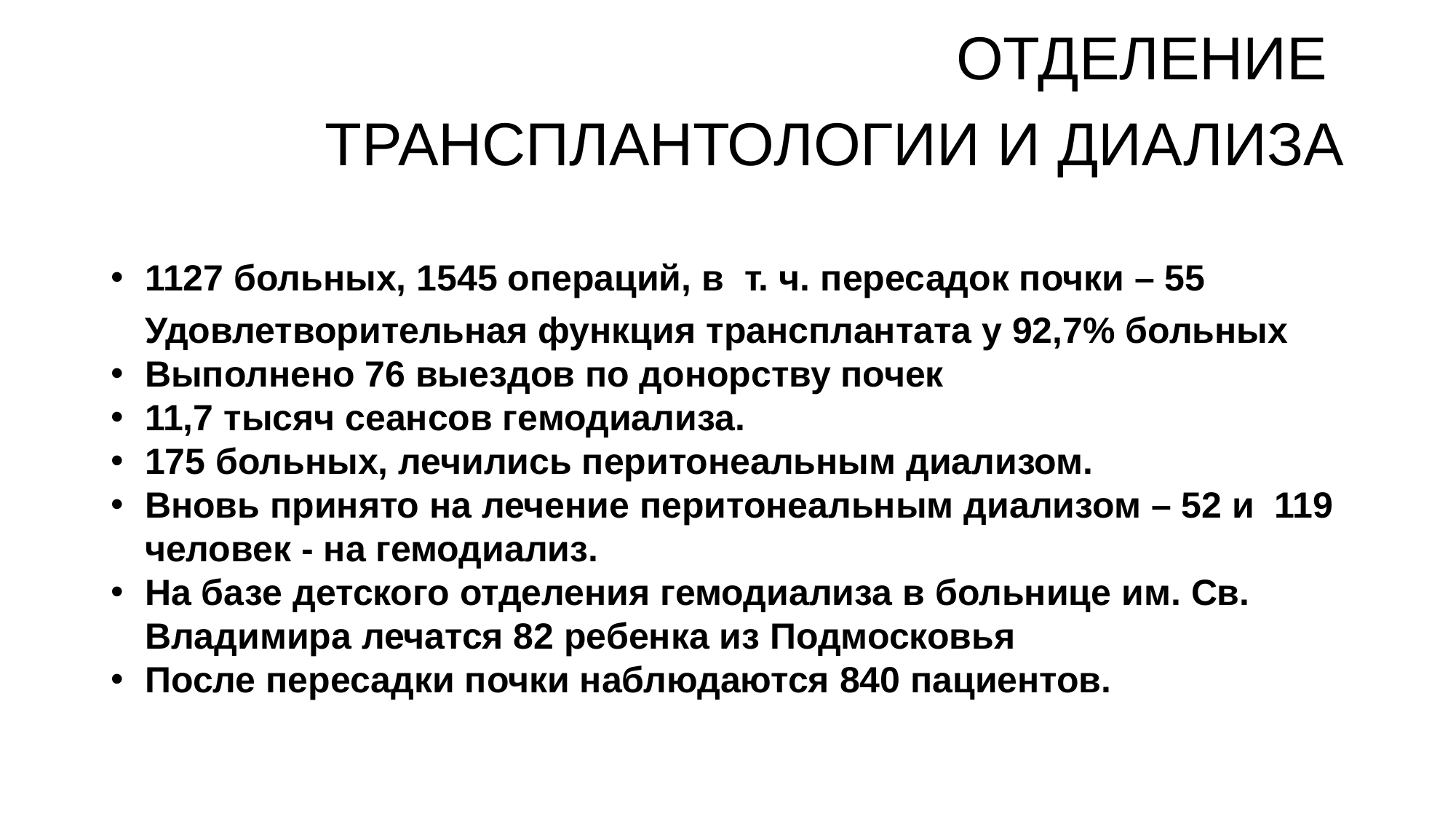

# ОТДЕЛЕНИЕ ТРАНСПЛАНТОЛОГИИ И ДИАЛИЗА
1127 больных, 1545 операций, в  т. ч. пересадок почки – 55 Удовлетворительная функция трансплантата у 92,7% больных
Выполнено 76 выездов по донорству почек
11,7 тысяч сеансов гемодиализа.
175 больных, лечились перитонеальным диализом.
Вновь принято на лечение перитонеальным диализом – 52 и  119 человек - на гемодиализ.
На базе детского отделения гемодиализа в больнице им. Св. Владимира лечатся 82 ребенка из Подмосковья
После пересадки почки наблюдаются 840 пациентов.